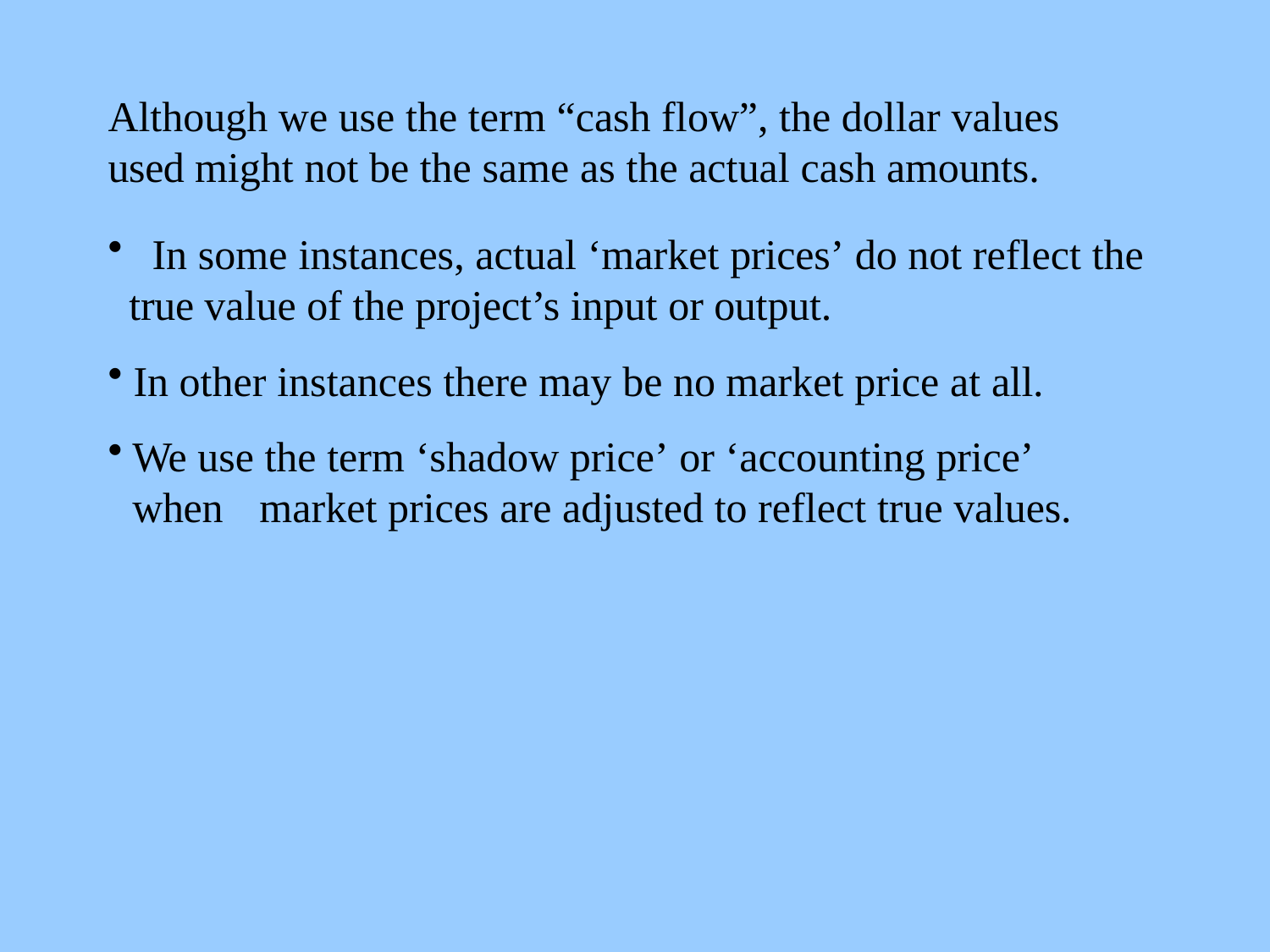

Although we use the term “cash flow”, the dollar values used might not be the same as the actual cash amounts.
	In some instances, actual ‘market prices’ do not reflect the true value of the project’s input or output.
In other instances there may be no market price at all.
We use the term ‘shadow price’ or ‘accounting price’ when 	market prices are adjusted to reflect true values.